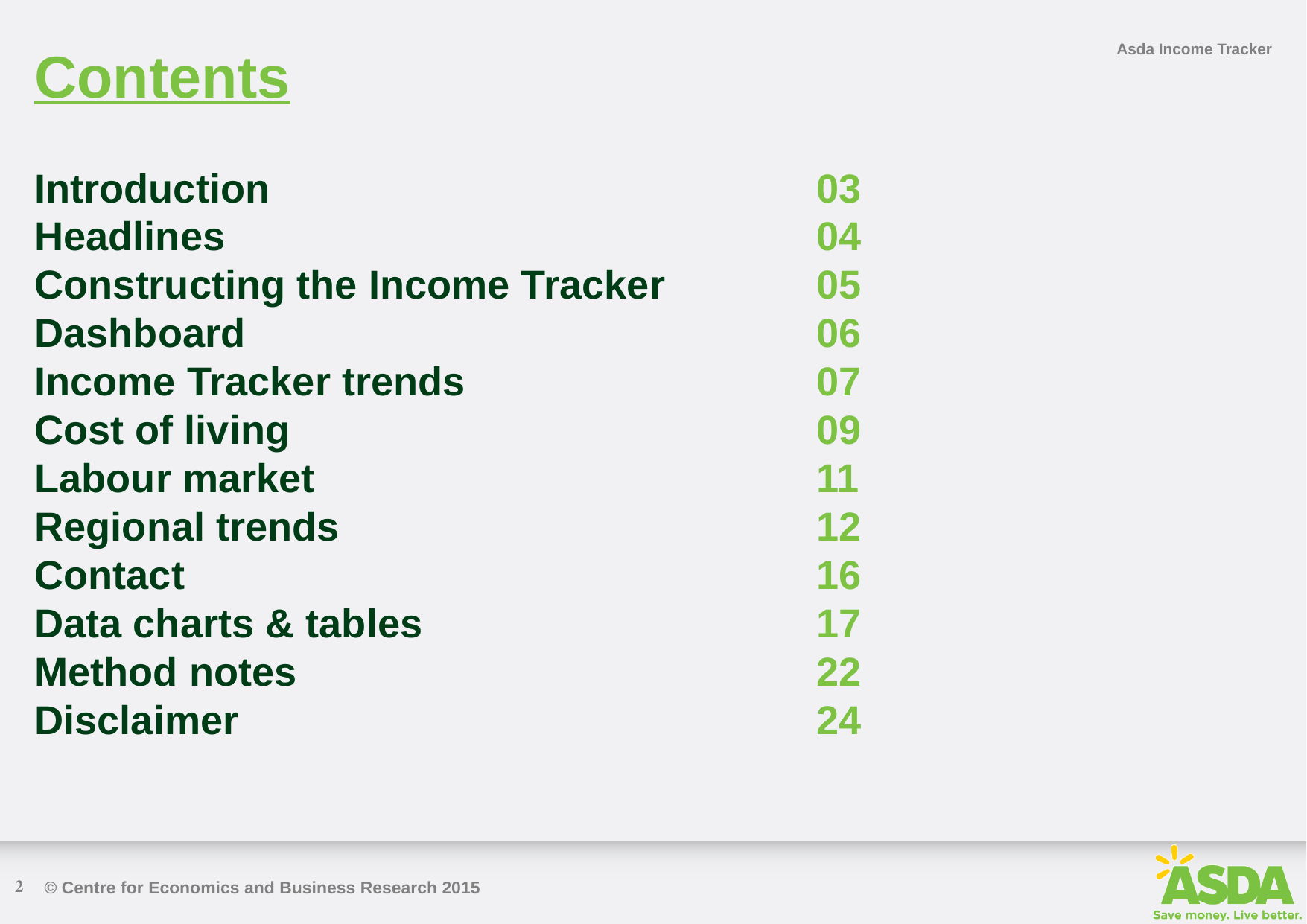

Contents
Asda Income Tracker
Introduction					03
Headlines						04
Constructing the Income Tracker 		05
Dashboard						06
Income Tracker trends				07
Cost of living					09
Labour market					11
Regional trends					12
Contact						16
Data charts & tables				17
Method notes					22
Disclaimer						24

2